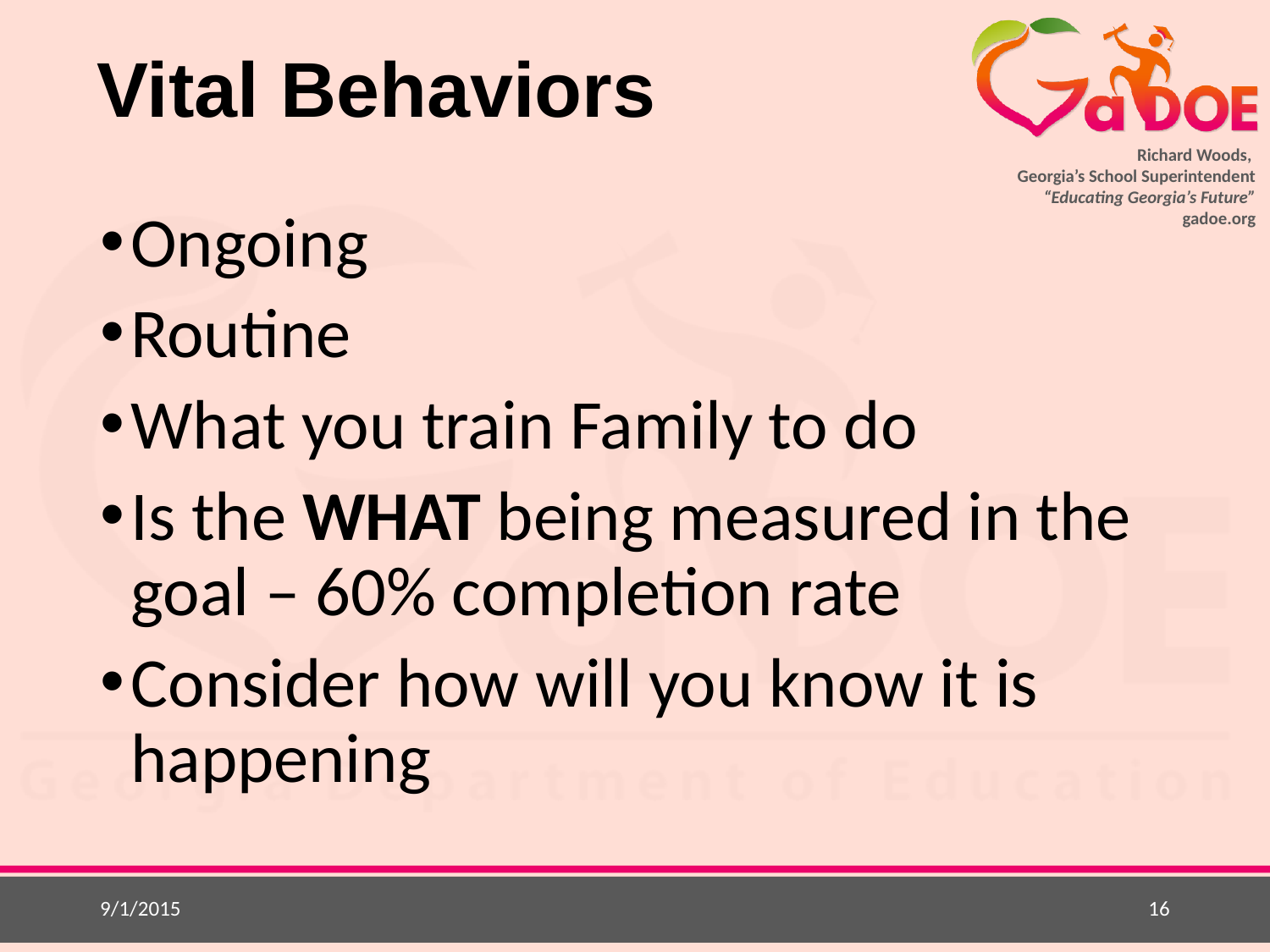

# Vital Behaviors
Ongoing
Routine
What you train Family to do
Is the WHAT being measured in the goal – 60% completion rate
Consider how will you know it is happening
9/1/2015
16